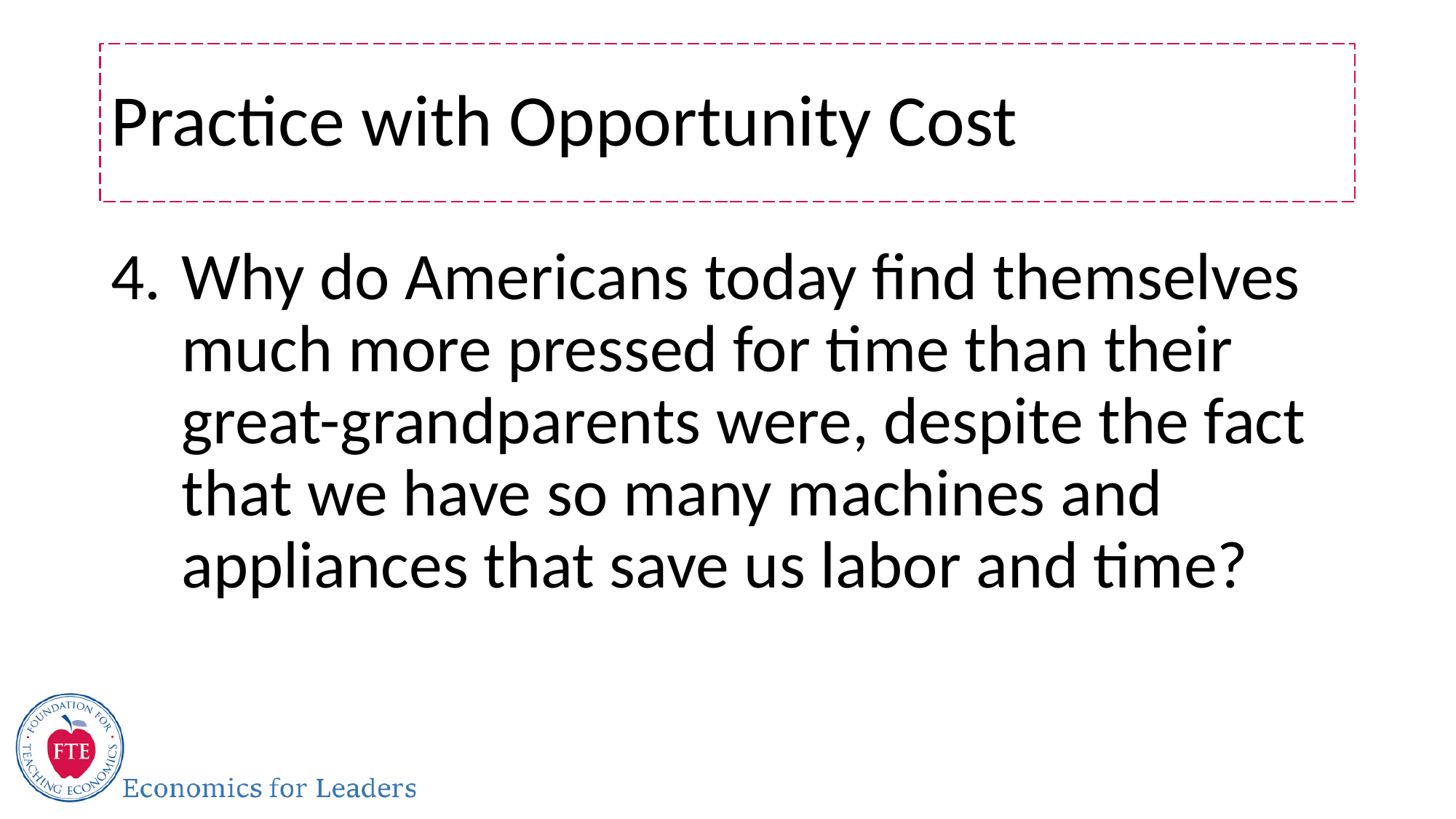

# Practice with Opportunity Cost
Why do Americans today find themselves much more pressed for time than their great-grandparents were, despite the fact that we have so many machines and appliances that save us labor and time?